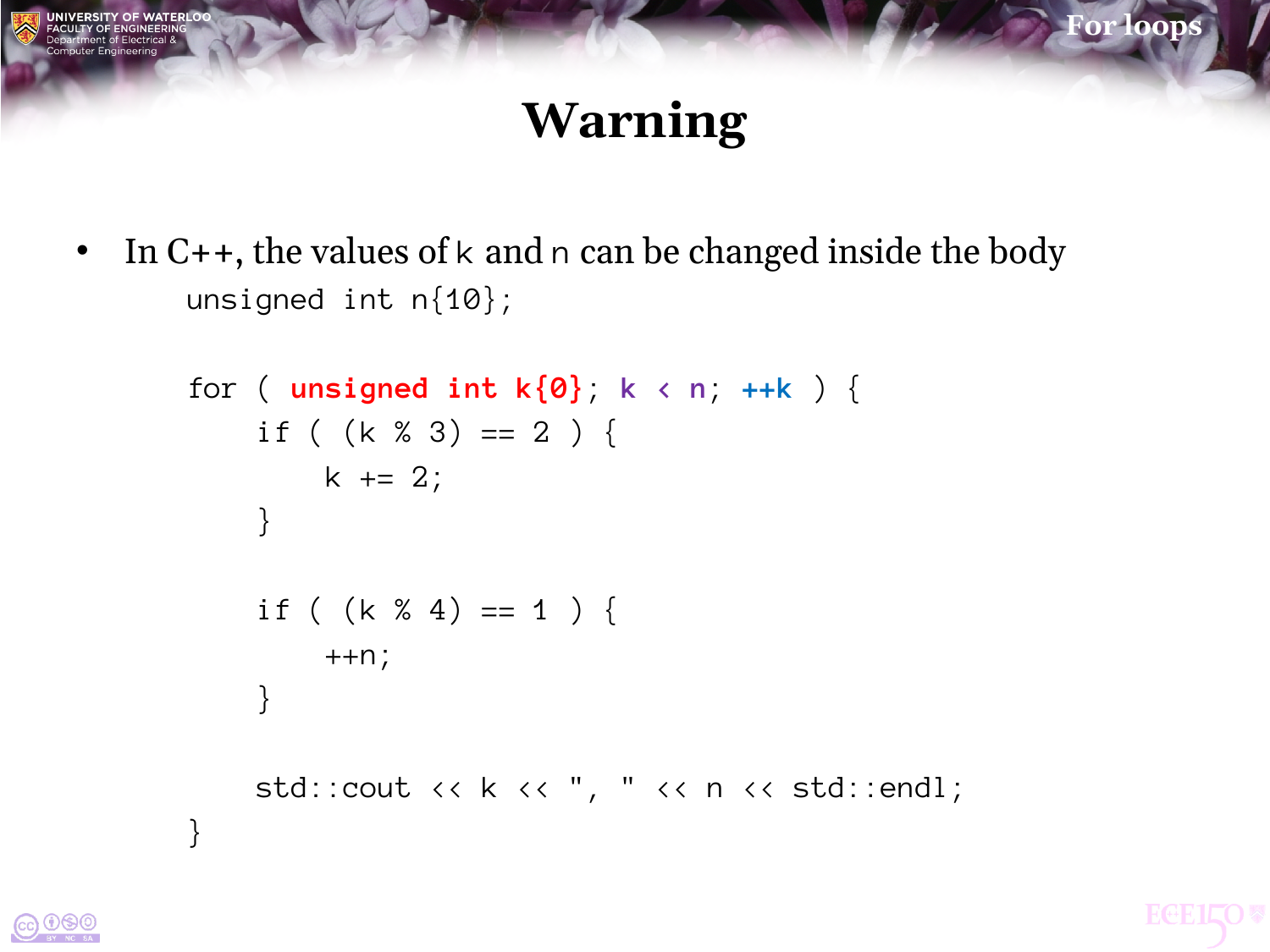

# Warning
In C++, the values of k and n can be changed inside the body
unsigned int n{10};

for ( unsigned int k{0}; k < n; ++k ) {
    if ( (k % 3) == 2 ) {
        k += 2;
    }

    if ( (k % 4) == 1 ) {
        ++n;
    }

    std::cout << k << ", " << n << std::endl;
}